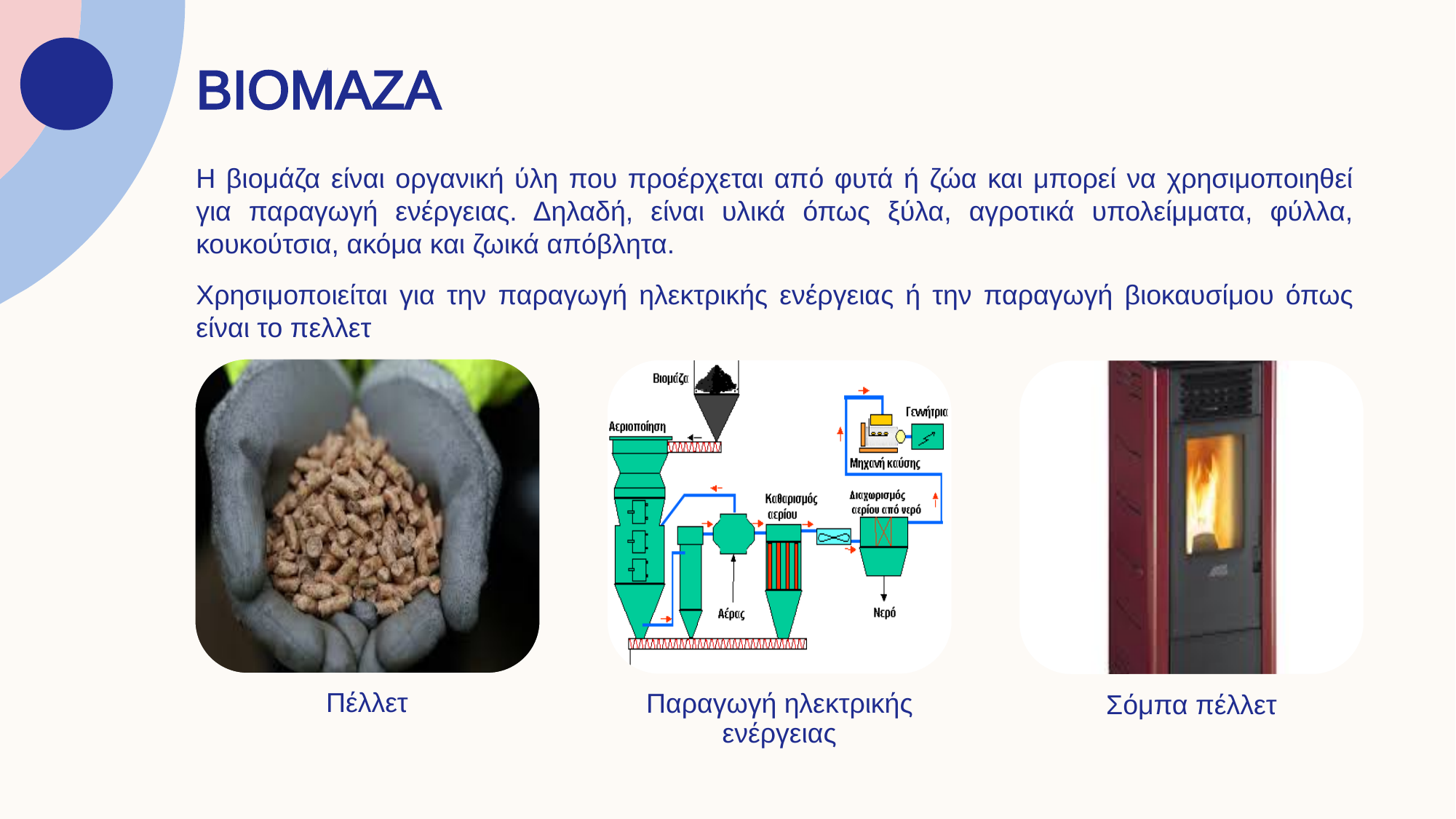

# Βιομαζα
Η βιομάζα είναι οργανική ύλη που προέρχεται από φυτά ή ζώα και μπορεί να χρησιμοποιηθεί για παραγωγή ενέργειας. Δηλαδή, είναι υλικά όπως ξύλα, αγροτικά υπολείμματα, φύλλα, κουκούτσια, ακόμα και ζωικά απόβλητα.
Χρησιμοποιείται για την παραγωγή ηλεκτρικής ενέργειας ή την παραγωγή βιοκαυσίμου όπως είναι το πελλετ
Πέλλετ
Παραγωγή ηλεκτρικής ενέργειας
Σόμπα πέλλετ